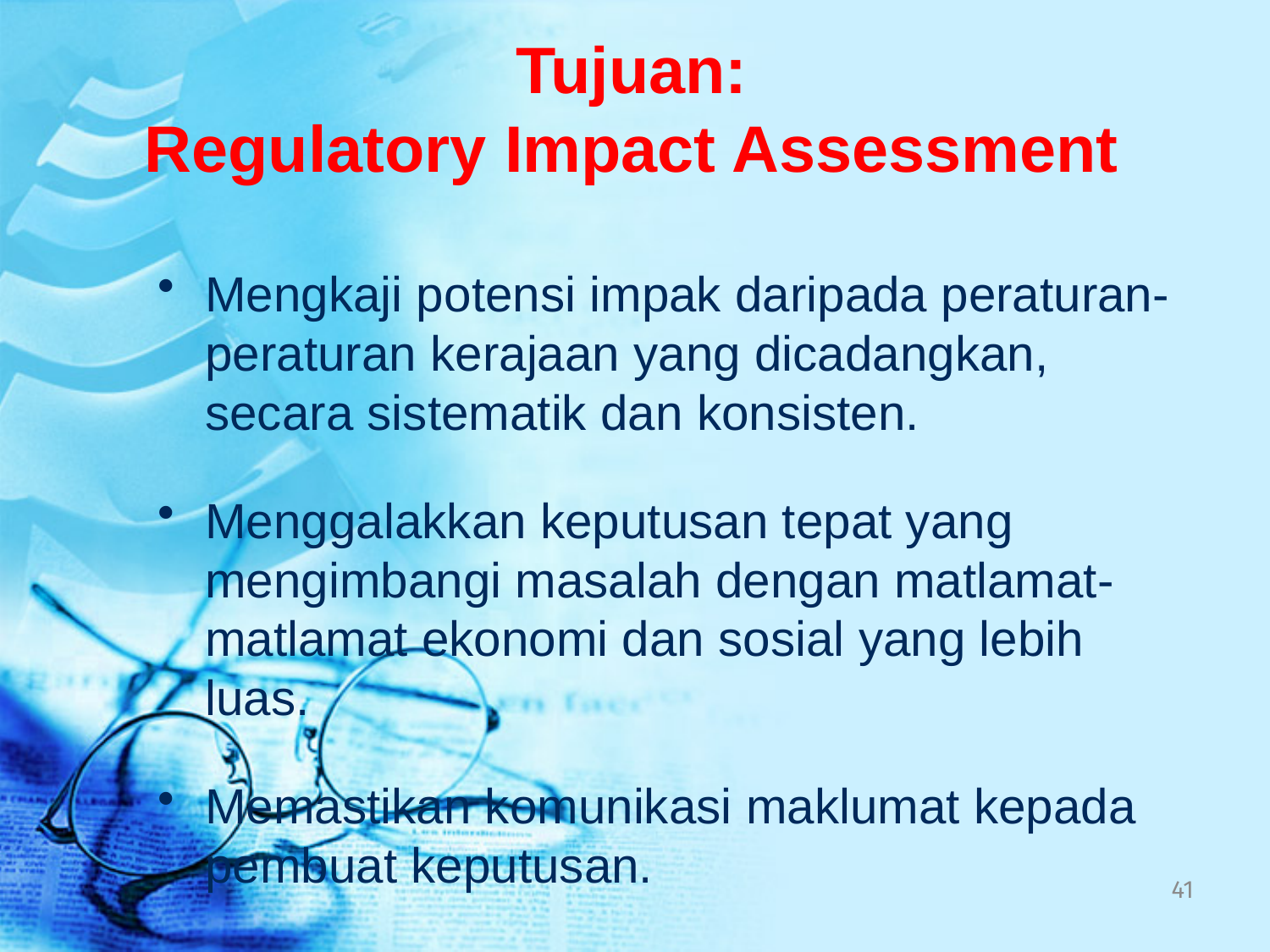

# Tujuan: Regulatory Impact Assessment
Mengkaji potensi impak daripada peraturan-peraturan kerajaan yang dicadangkan, secara sistematik dan konsisten.

Menggalakkan keputusan tepat yang mengimbangi masalah dengan matlamat-matlamat ekonomi dan sosial yang lebih luas.

Memastikan komunikasi maklumat kepada pembuat keputusan.
41